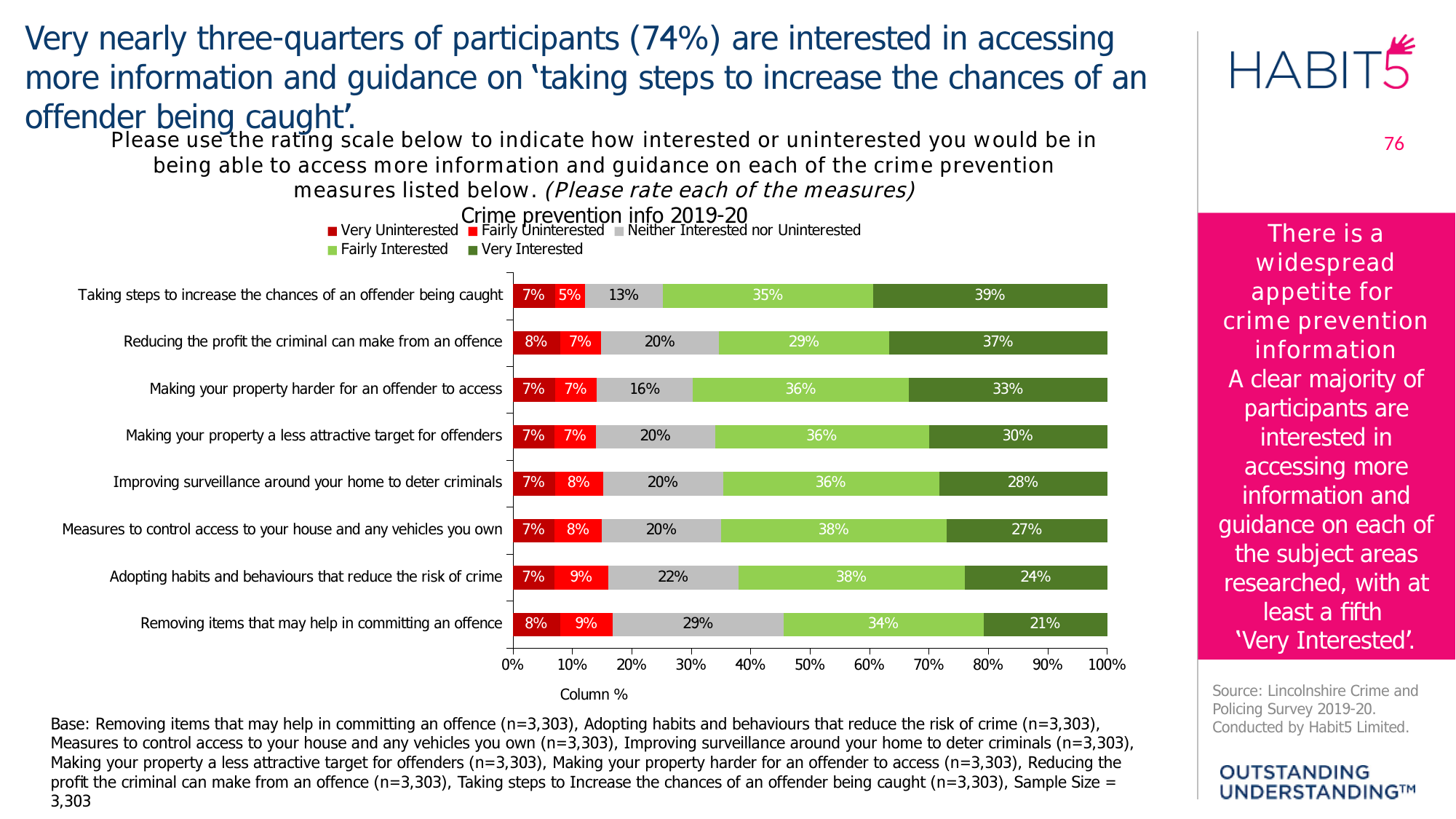

Very nearly three-quarters of participants (74%) are interested in accessing more information and guidance on ‘taking steps to increase the chances of an offender being caught’.
76
Please use the rating scale below to indicate how interested or uninterested you would be in
being able to access more information and guidance on each of the crime prevention
measures listed below. (Please rate each of the measures)
Crime prevention info 2019-20

### Chart

| Category | Very Uninterested | Fairly Uninterested | Neither Interested nor Uninterested | Fairly Interested | Very Interested |
|---|---|---|---|---|---|
| Removing items that may help in committing an offence | 0.08 | 0.09 | 0.29 | 0.34 | 0.21 |
| Adopting habits and behaviours that reduce the risk of crime | 0.07 | 0.09 | 0.22 | 0.38 | 0.24 |
| Measures to control access to your house and any vehicles you own | 0.07 | 0.08 | 0.2 | 0.38 | 0.27 |
| Improving surveillance around your home to deter criminals | 0.07 | 0.08 | 0.2 | 0.36 | 0.28 |
| Making your property a less attractive target for offenders | 0.07 | 0.07 | 0.2 | 0.36 | 0.3 |
| Making your property harder for an offender to access | 0.07 | 0.07 | 0.16 | 0.36 | 0.33 |
| Reducing the profit the criminal can make from an offence | 0.08 | 0.07 | 0.2 | 0.29 | 0.37 |
| Taking steps to increase the chances of an offender being caught | 0.07 | 0.05 | 0.13 | 0.35 | 0.39 |
There is a widespread appetite for
crime prevention information
A clear majority of participants are interested in accessing more information and guidance on each of the subject areas researched, with at least a fifth
‘Very Interested’.
Base: Removing items that may help in committing an offence (n=3,303), Adopting habits and behaviours that reduce the risk of crime (n=3,303), Measures to control access to your house and any vehicles you own (n=3,303), Improving surveillance around your home to deter criminals (n=3,303), Making your property a less attractive target for offenders (n=3,303), Making your property harder for an offender to access (n=3,303), Reducing the profit the criminal can make from an offence (n=3,303), Taking steps to Increase the chances of an offender being caught (n=3,303), Sample Size = 3,303